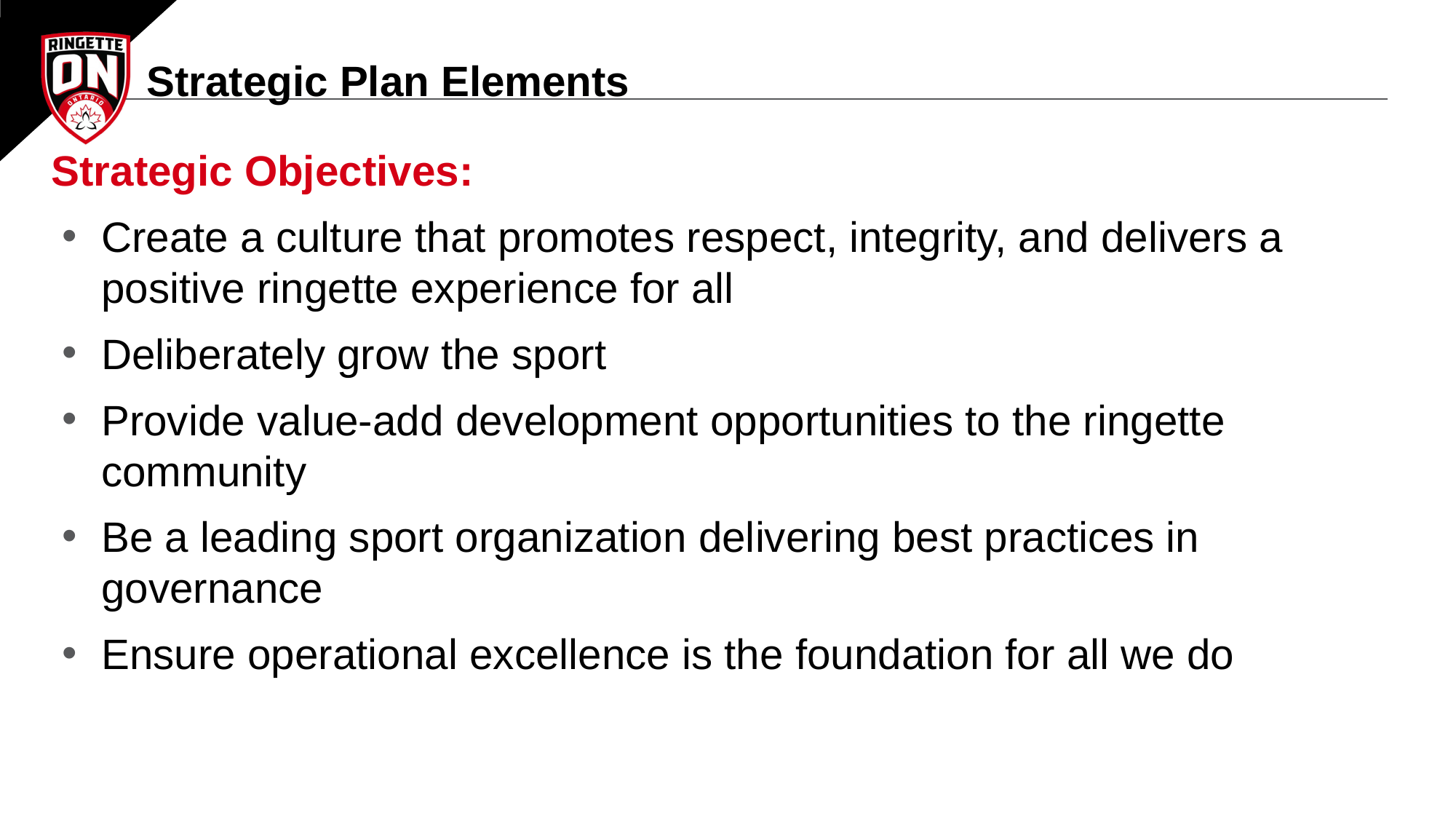

Strategic Plan Elements

Strategic Objectives:
Create a culture that promotes respect, integrity, and delivers a positive ringette experience for all
Deliberately grow the sport
Provide value-add development opportunities to the ringette community
Be a leading sport organization delivering best practices in governance
Ensure operational excellence is the foundation for all we do